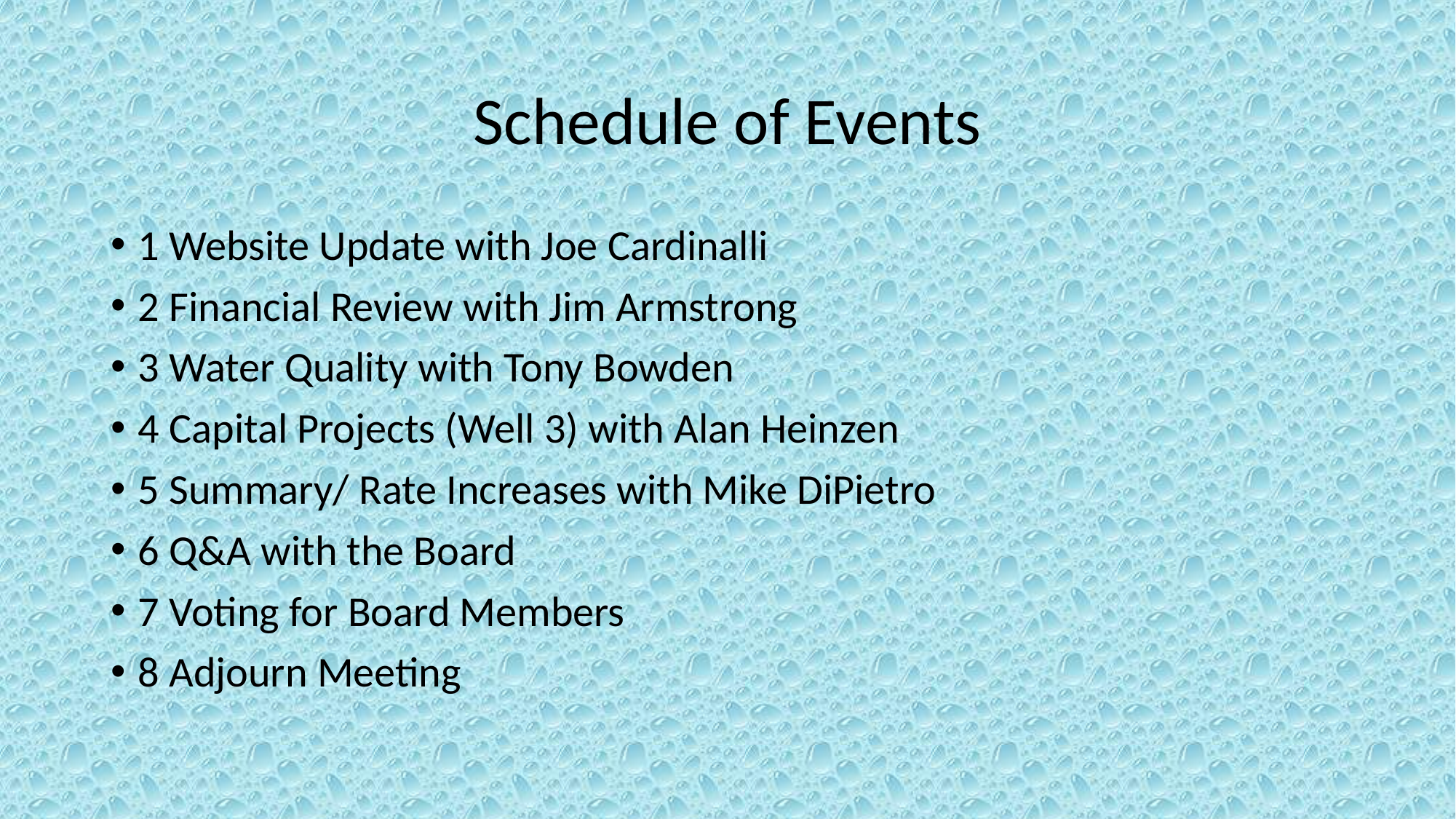

# Schedule of Events
1 Website Update with Joe Cardinalli
2 Financial Review with Jim Armstrong
3 Water Quality with Tony Bowden
4 Capital Projects (Well 3) with Alan Heinzen
5 Summary/ Rate Increases with Mike DiPietro
6 Q&A with the Board
7 Voting for Board Members
8 Adjourn Meeting